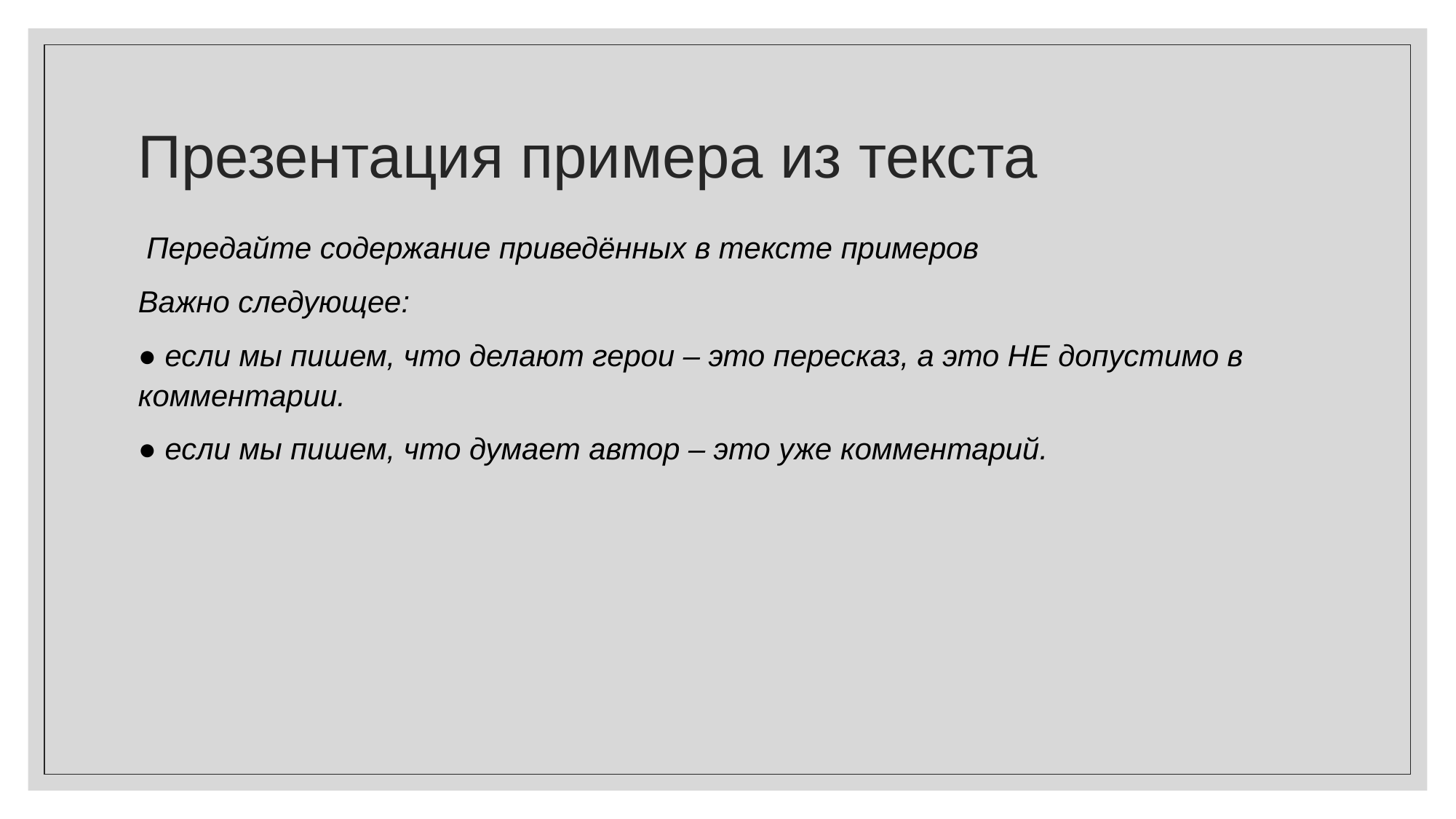

# Презентация примера из текста
 Передайте содержание приведённых в тексте примеров
Важно следующее:
● если мы пишем, что делают герои – это пересказ, а это НЕ допустимо в комментарии.
● если мы пишем, что думает автор – это уже комментарий.